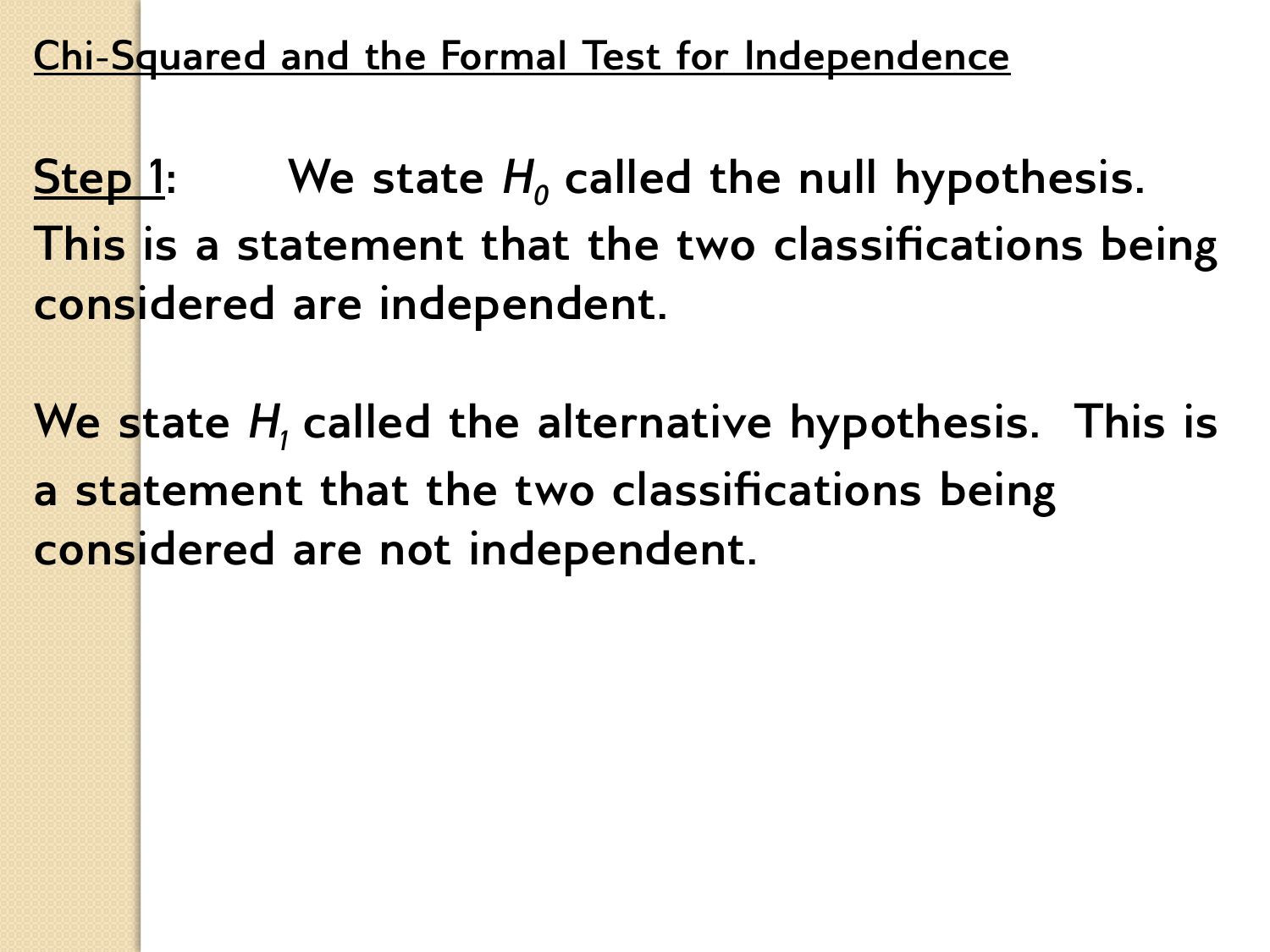

Chi-Squared and the Formal Test for Independence
Step 1: 	We state H0 called the null hypothesis.  This is a statement that the two classifications being considered are independent.

We state H1 called the alternative hypothesis.  This is a statement that the two classifications being considered are not independent.